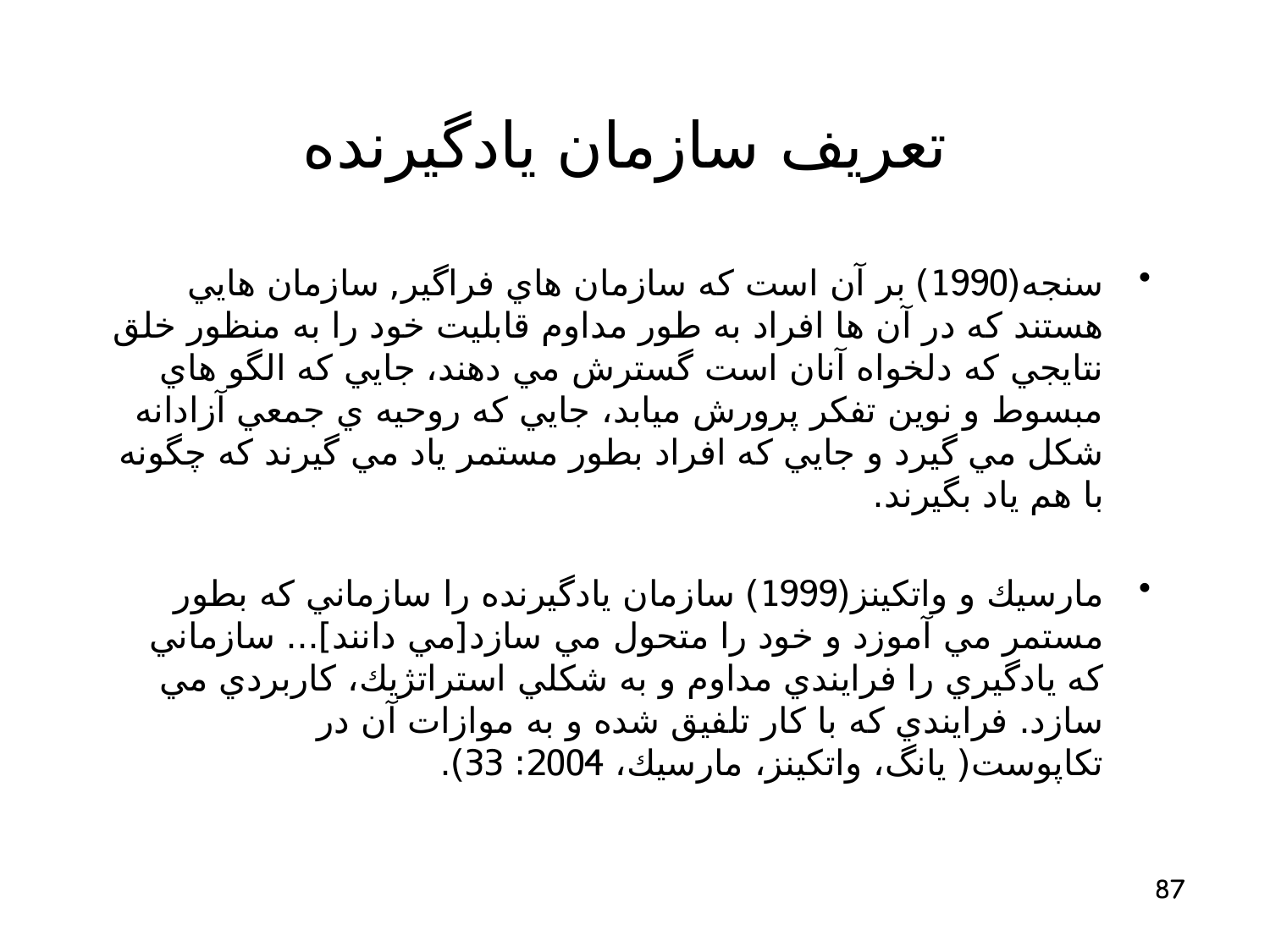

سنجه(1990) بر آن است كه سازمان هاي فراگير, سازمان هايي هستند كه در آن ها افراد به طور مداوم قابليت خود را به منظور خلق نتايجي كه دلخواه آنان است گسترش مي دهند، جايي كه الگو هاي مبسوط و نوين تفكر پرورش ميابد، جايي كه روحيه ي جمعي آزادانه شكل مي گيرد و جايي كه افراد بطور مستمر ياد مي گيرند كه چگونه با هم ياد بگيرند.

مارسيك و واتكينز(1999) سازمان يادگيرنده را سازماني كه بطور مستمر مي آموزد و خود را متحول مي سازد[مي دانند]... سازماني كه يادگيري را فرايندي مداوم و به شكلي استراتژيك، كاربردي مي سازد. فرايندي كه با كار تلفيق شده و به موازات آن در تكاپوست( يانگ، واتكينز، مارسيك، 2004: 33).
تعریف سازمان یادگیرنده
87